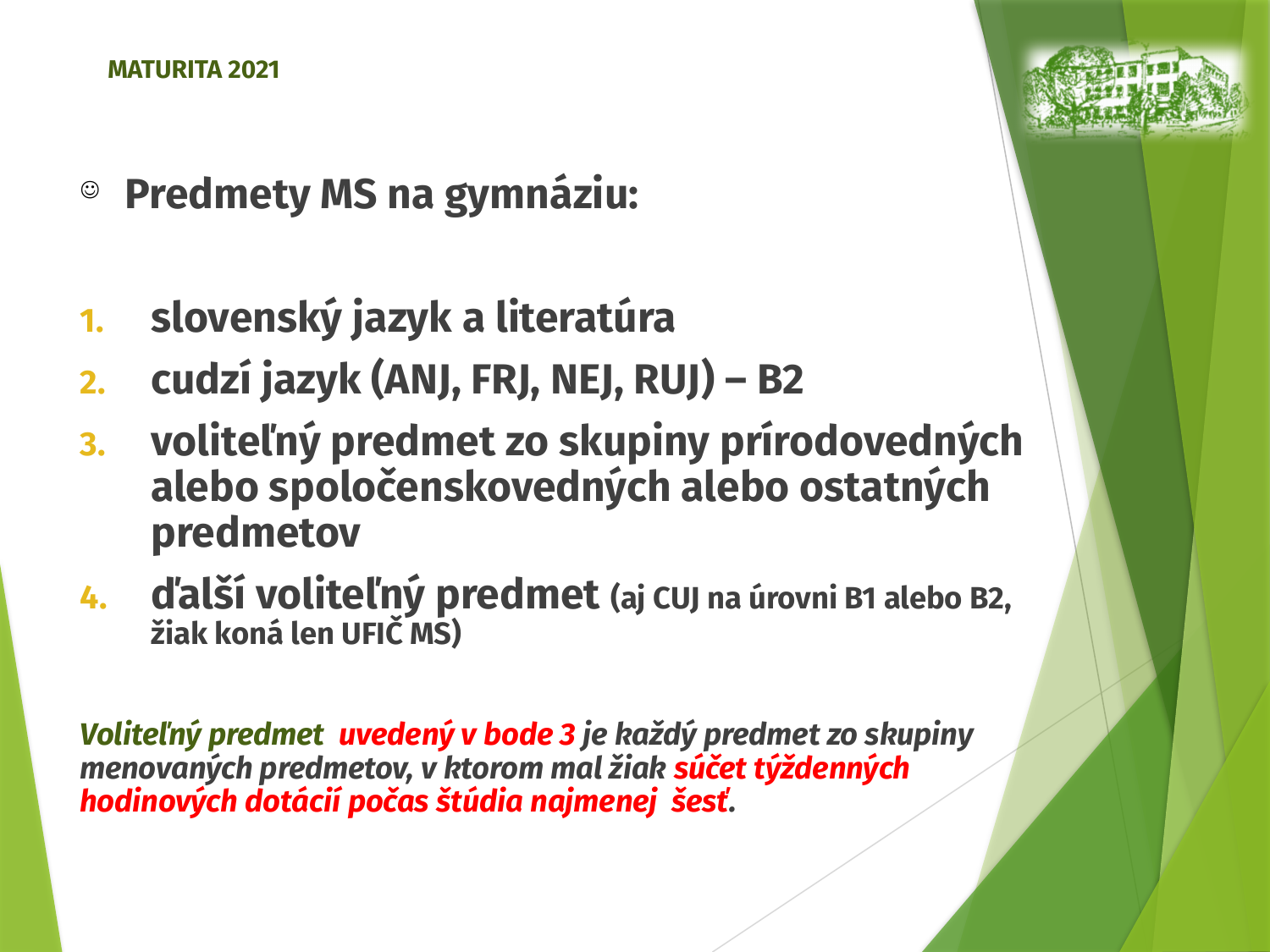

# MATURITA 2021
 Predmety MS na gymnáziu:

slovenský jazyk a literatúra
cudzí jazyk (ANJ, FRJ, NEJ, RUJ) – B2
voliteľný predmet zo skupiny prírodovedných alebo spoločenskovedných alebo ostatných predmetov
ďalší voliteľný predmet (aj CUJ na úrovni B1 alebo B2, žiak koná len UFIČ MS)

Voliteľný predmet  uvedený v bode 3 je každý predmet zo skupiny menovaných predmetov, v ktorom mal žiak súčet týždenných hodinových dotácií počas štúdia najmenej  šesť.